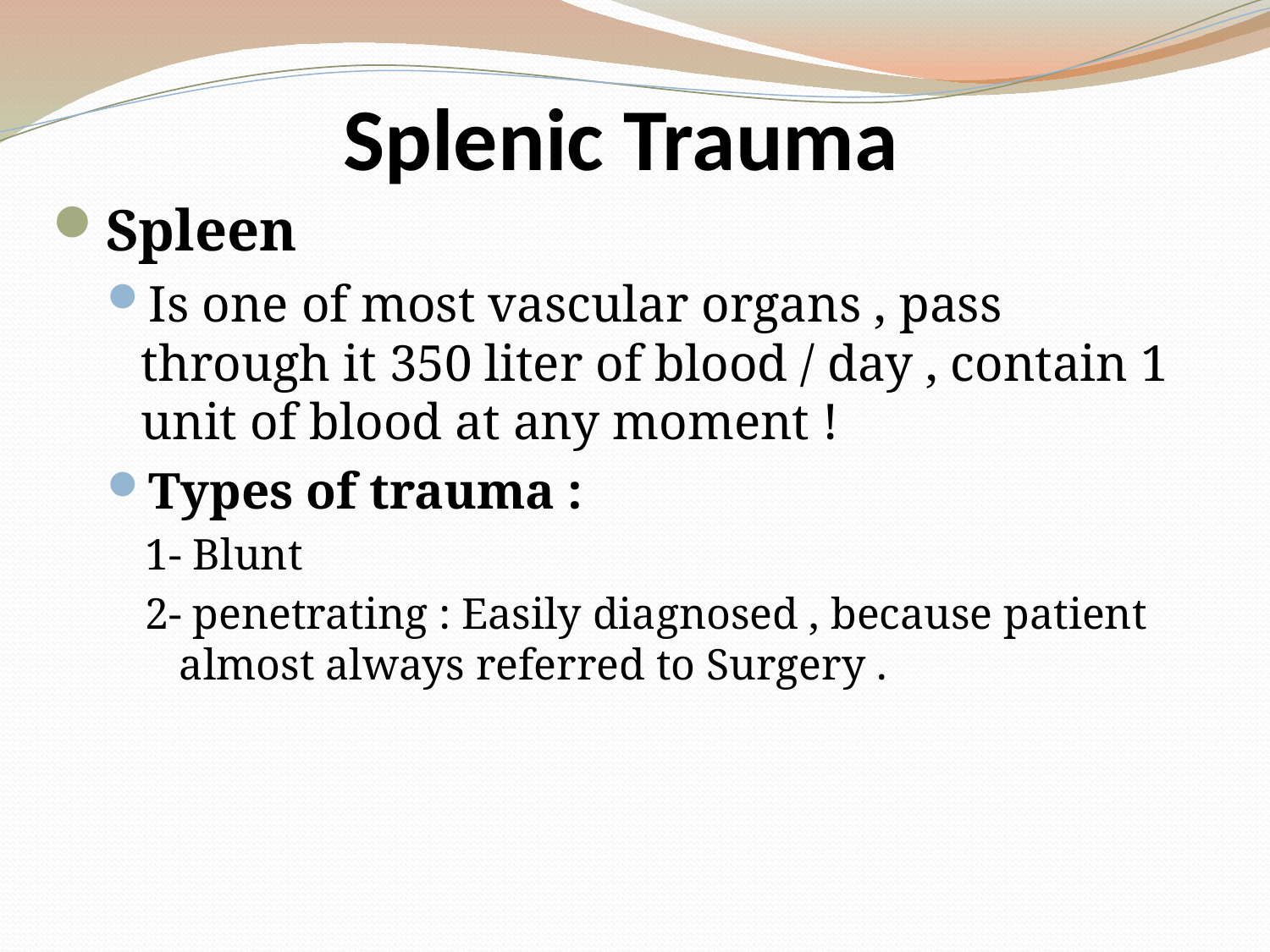

# Splenic Trauma
Spleen
Is one of most vascular organs , pass through it 350 liter of blood / day , contain 1 unit of blood at any moment !
Types of trauma :
1- Blunt
2- penetrating : Easily diagnosed , because patient almost always referred to Surgery .